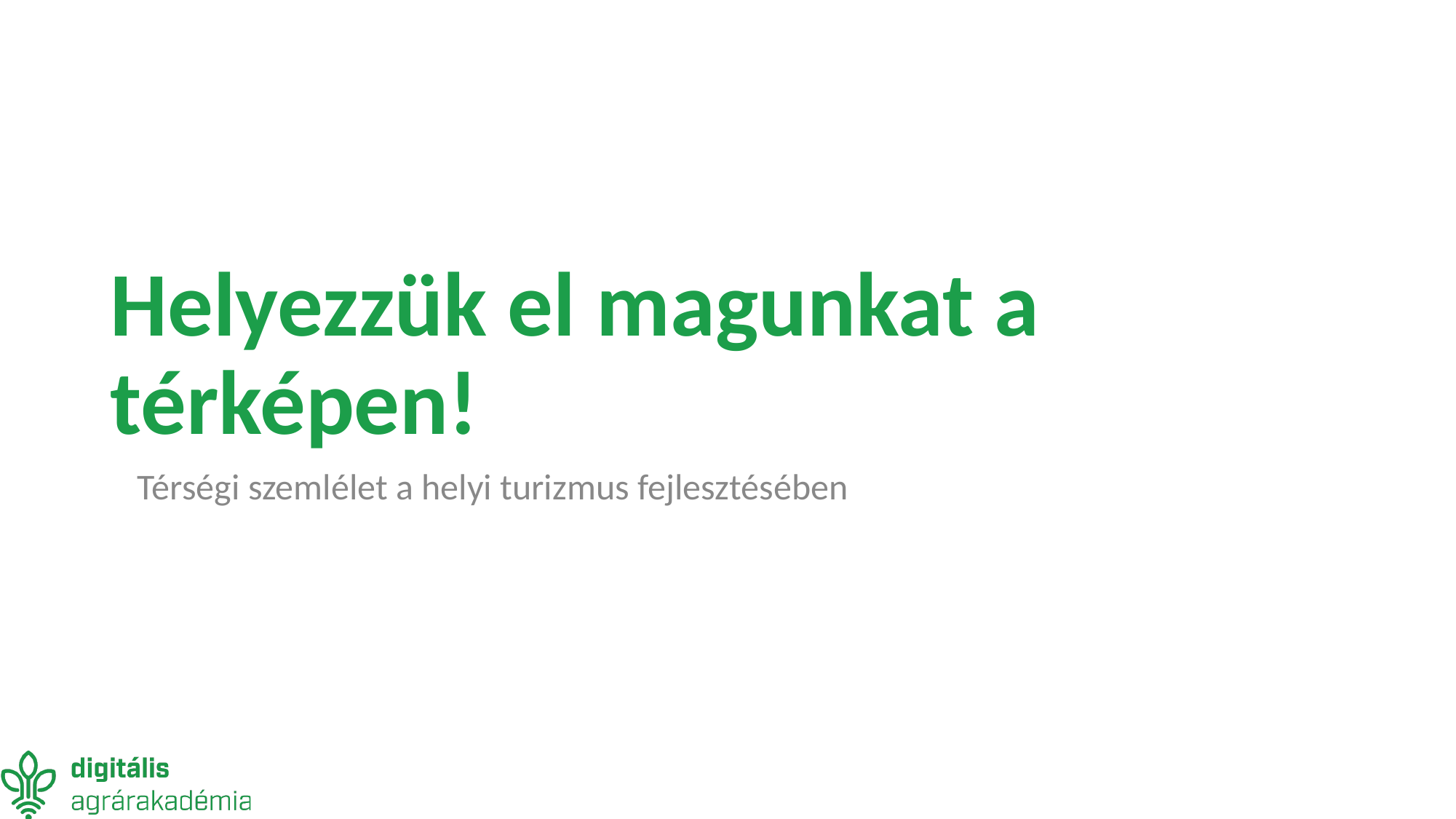

# Helyezzük el magunkat a térképen!
Térségi szemlélet a helyi turizmus fejlesztésében